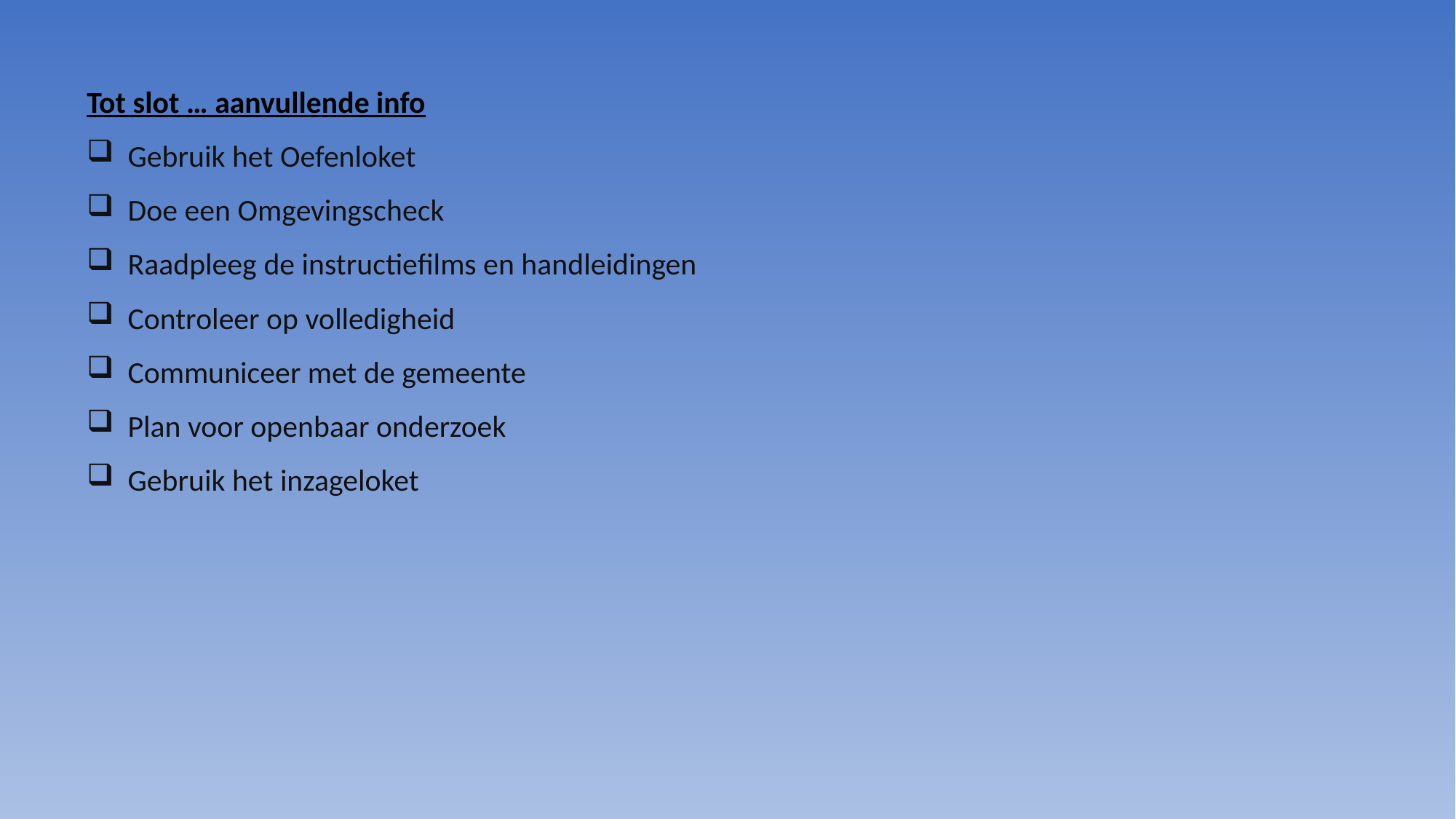

Tot slot … aanvullende info
Gebruik het Oefenloket
Doe een Omgevingscheck
Raadpleeg de instructiefilms en handleidingen
Controleer op volledigheid
Communiceer met de gemeente
Plan voor openbaar onderzoek
Gebruik het inzageloket